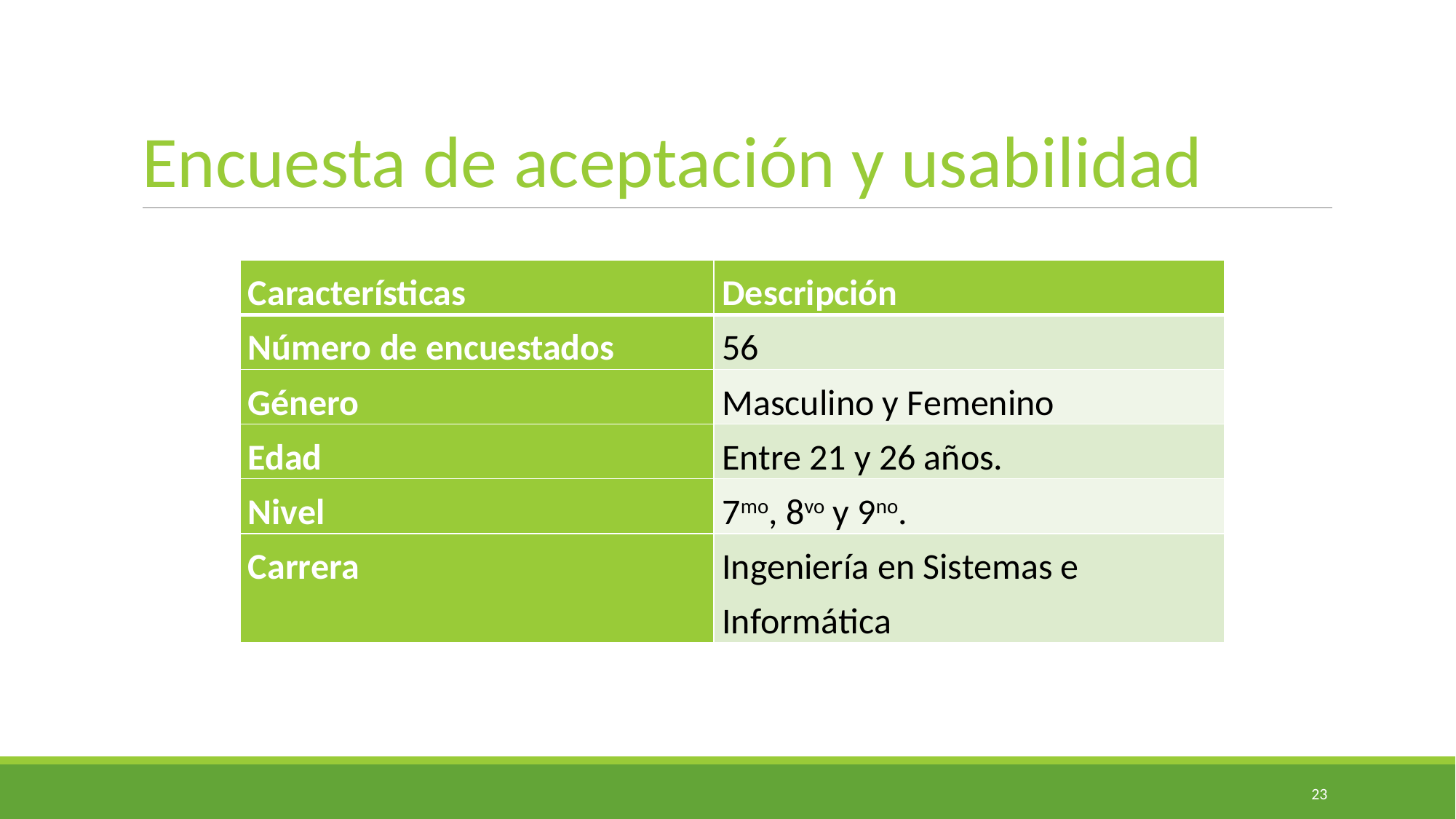

# Encuesta de aceptación y usabilidad
| Características | Descripción |
| --- | --- |
| Número de encuestados | 56 |
| Género | Masculino y Femenino |
| Edad | Entre 21 y 26 años. |
| Nivel | 7mo, 8vo y 9no. |
| Carrera | Ingeniería en Sistemas e Informática |
23